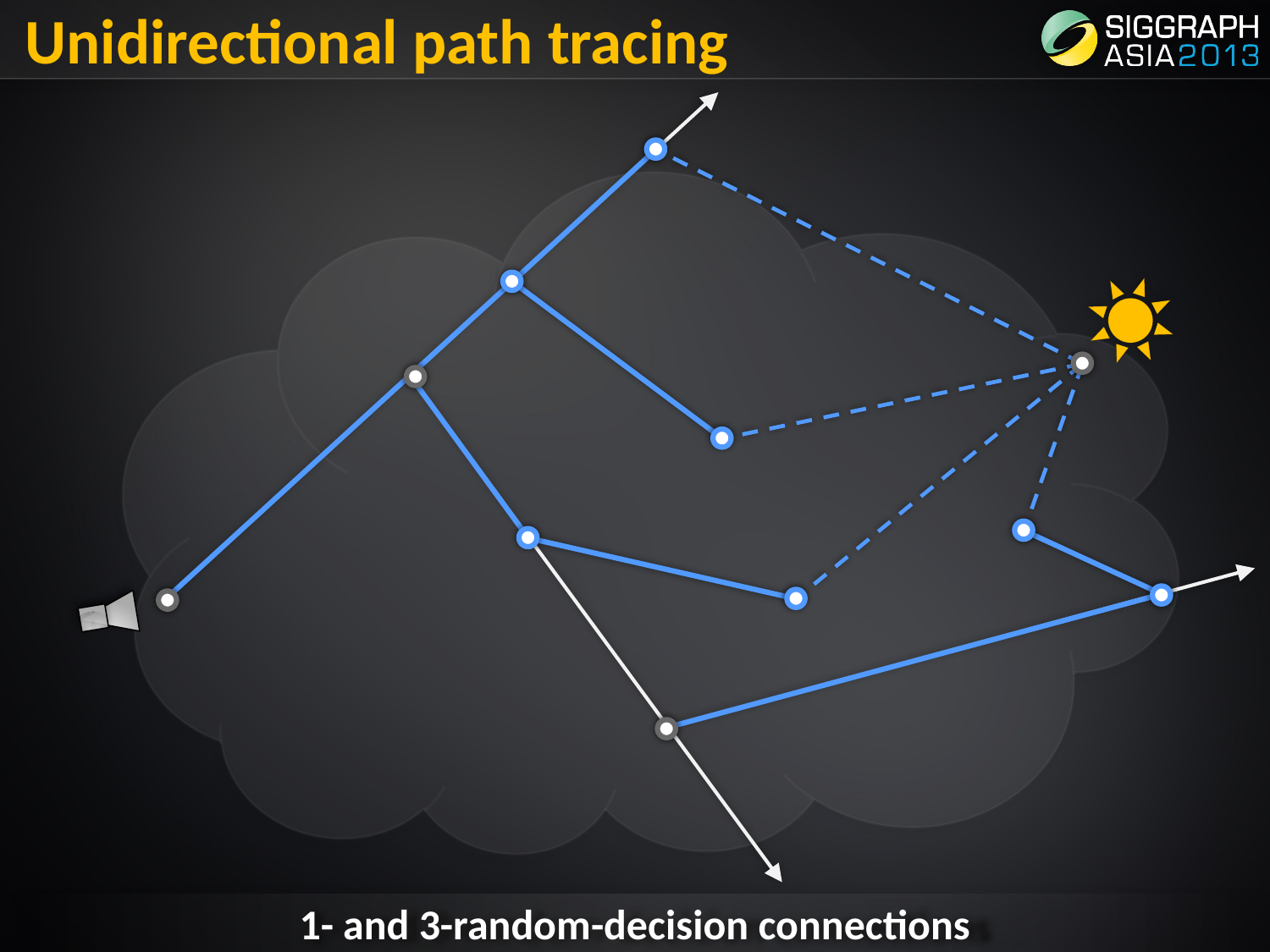

# Unidirectional path tracing

1- and 3-random-decision connections